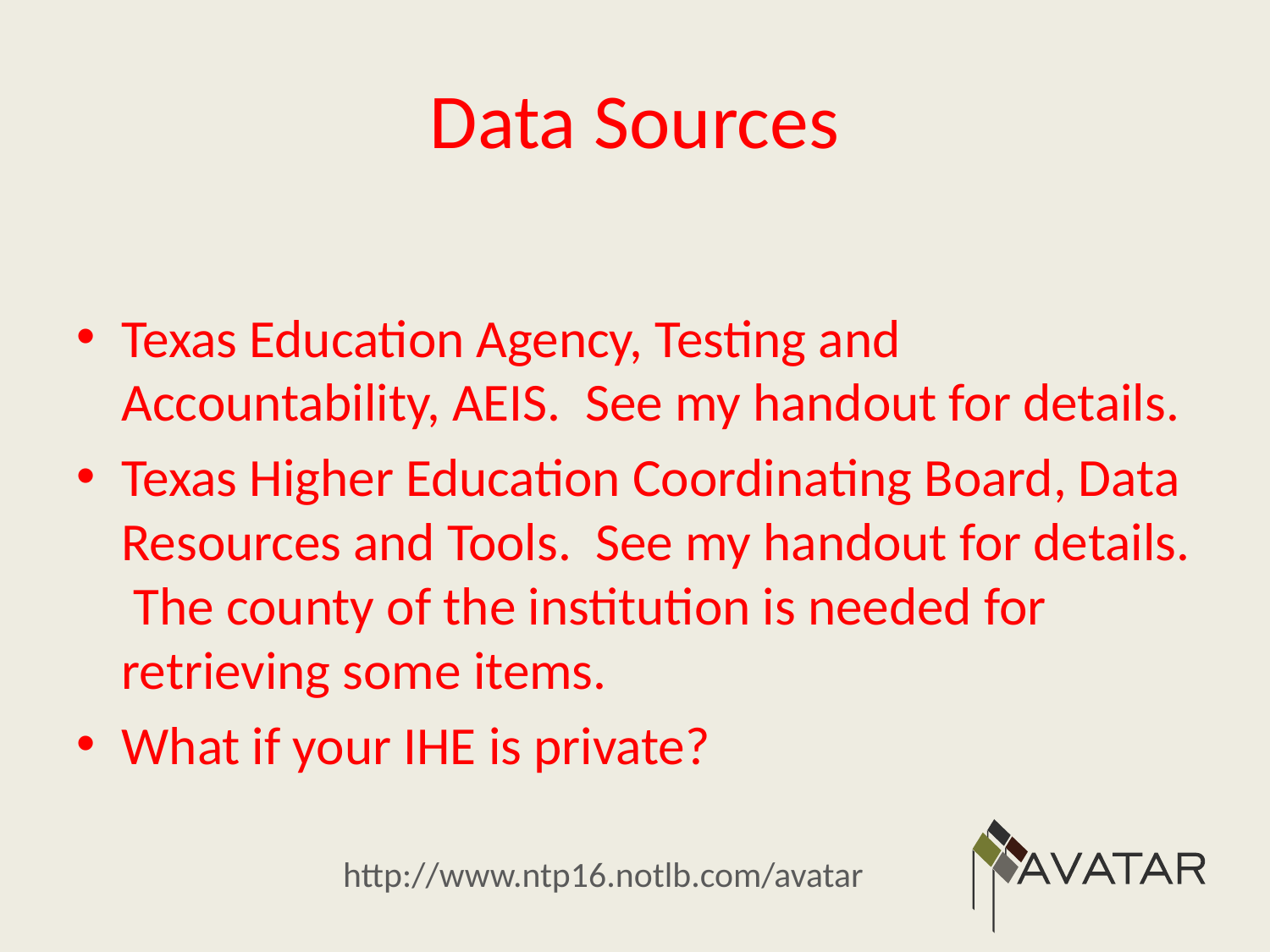

# Data Sources

Texas Education Agency, Testing and Accountability, AEIS.  See my handout for details.
Texas Higher Education Coordinating Board, Data Resources and Tools.  See my handout for details.  The county of the institution is needed for retrieving some items.
What if your IHE is private?